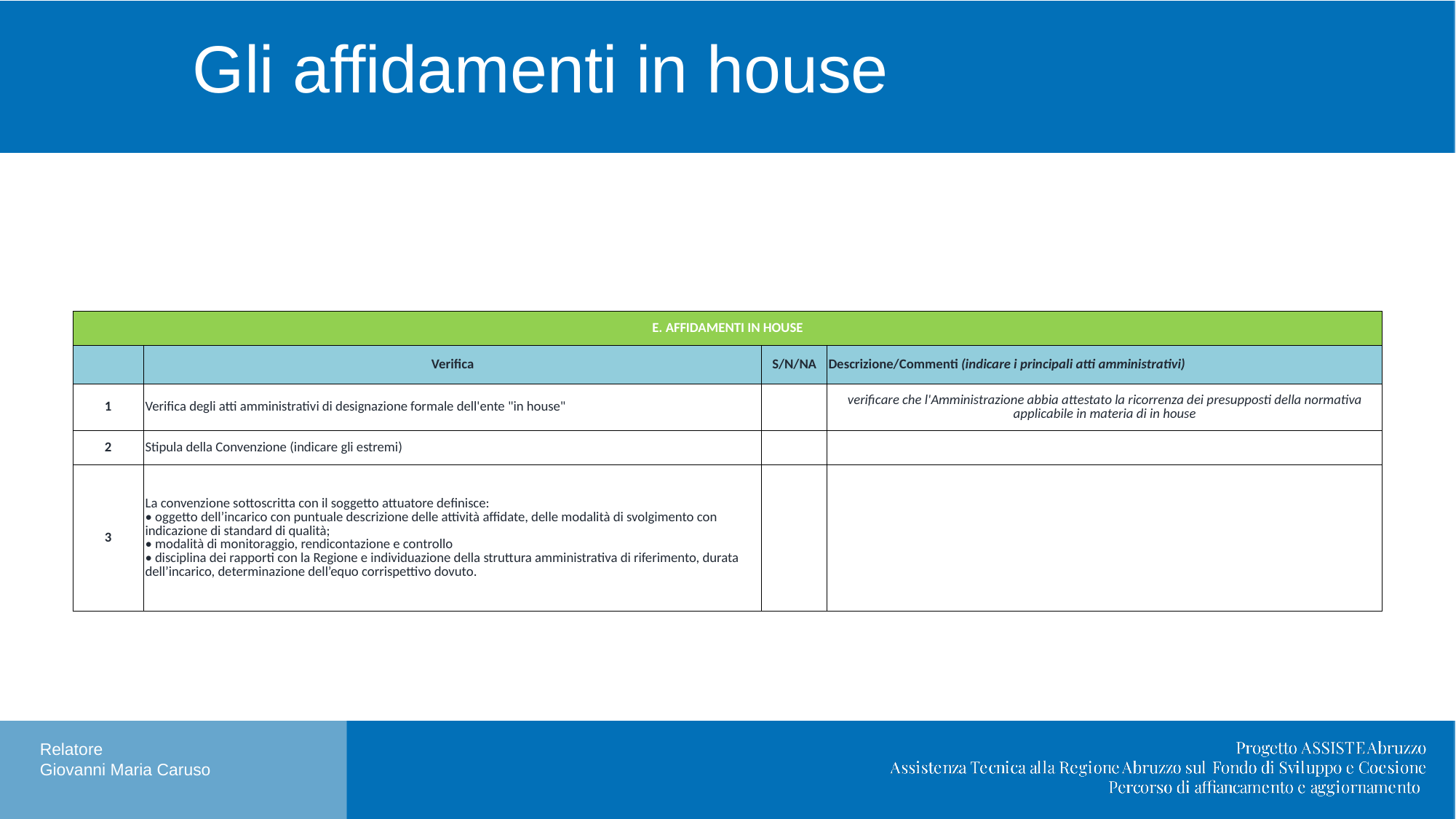

# Gli affidamenti in house
| E. AFFIDAMENTI IN HOUSE |  |  |  |
| --- | --- | --- | --- |
|  | Verifica | S/N/NA | Descrizione/Commenti (indicare i principali atti amministrativi) |
| 1 | Verifica degli atti amministrativi di designazione formale dell'ente "in house" |  | verificare che l'Amministrazione abbia attestato la ricorrenza dei presupposti della normativa applicabile in materia di in house |
| 2 | Stipula della Convenzione (indicare gli estremi) |  |  |
| 3 | La convenzione sottoscritta con il soggetto attuatore definisce: • oggetto dell’incarico con puntuale descrizione delle attività affidate, delle modalità di svolgimento con indicazione di standard di qualità; • modalità di monitoraggio, rendicontazione e controllo • disciplina dei rapporti con la Regione e individuazione della struttura amministrativa di riferimento, durata dell’incarico, determinazione dell’equo corrispettivo dovuto. |  |  |
Relatore
Giovanni Maria Caruso